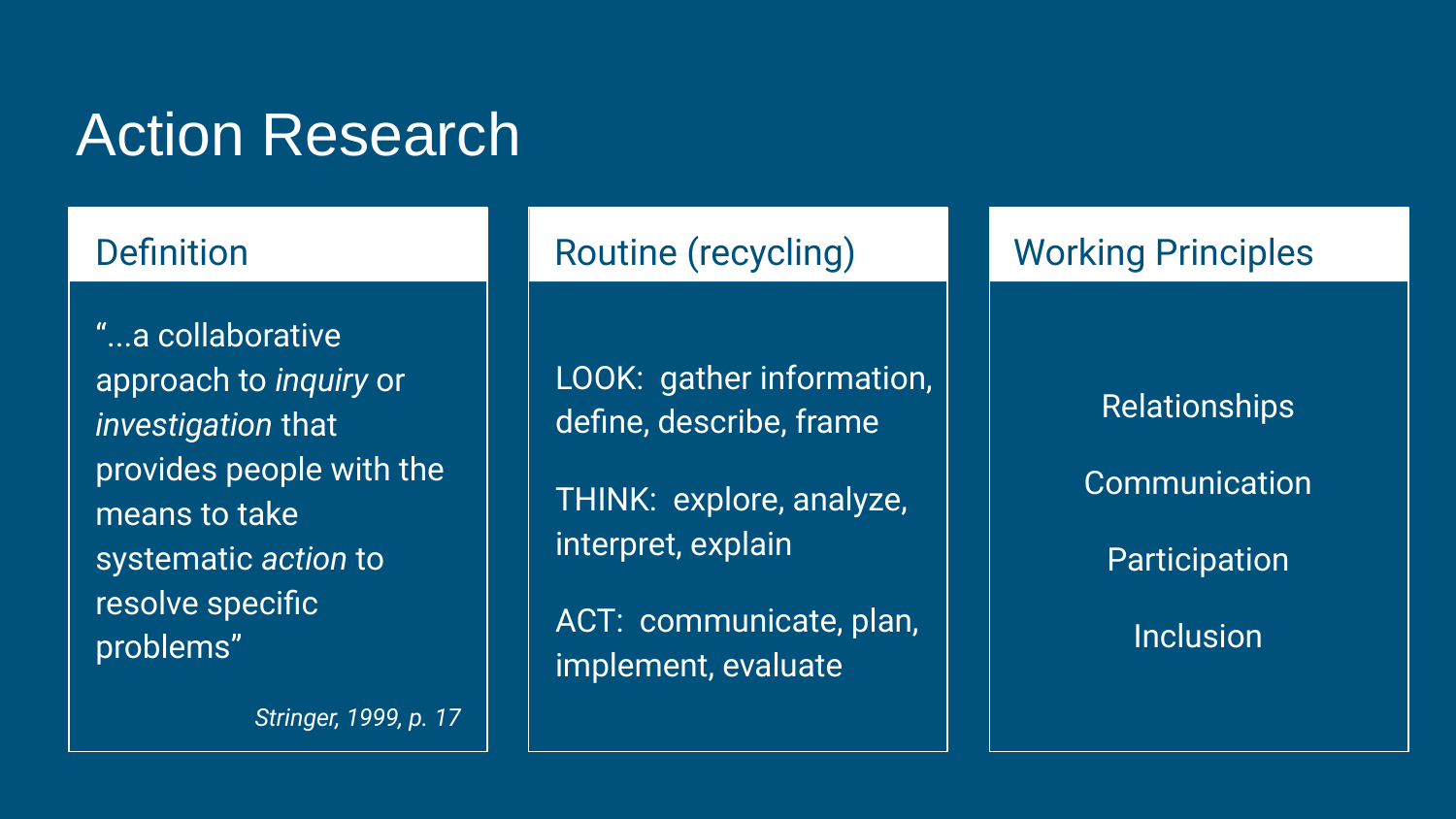

# Action Research

Definition

Routine (recycling)

Working Principles
“...a collaborative approach to inquiry or investigation that provides people with the means to take systematic action to resolve specific problems”
Stringer, 1999, p. 17
LOOK:  gather information, define, describe, frame
THINK:  explore, analyze, interpret, explain
ACT:  communicate, plan, implement, evaluate
Relationships
Communication
Participation
Inclusion